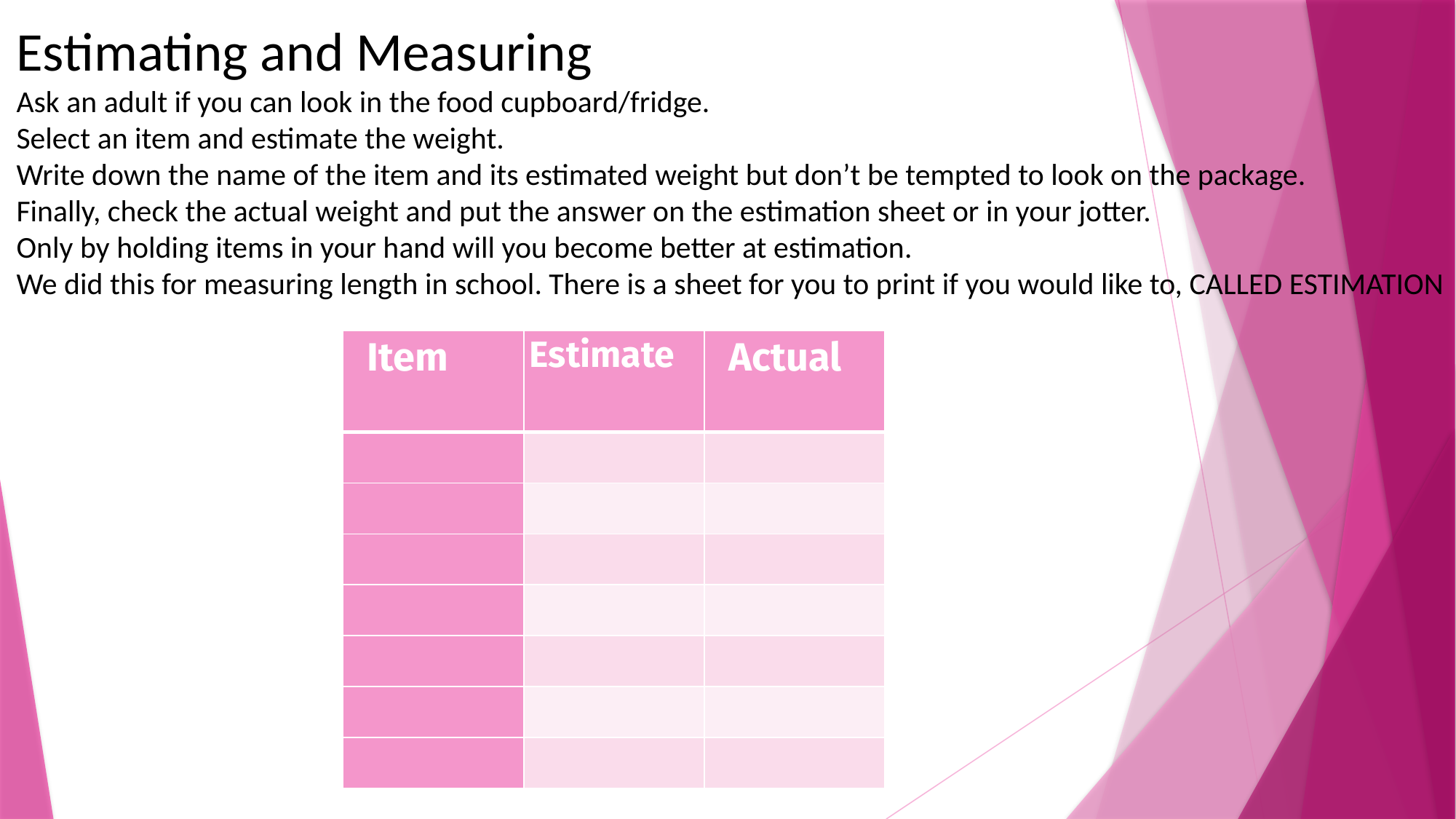

Estimating and Measuring
Ask an adult if you can look in the food cupboard/fridge.
Select an item and estimate the weight.
Write down the name of the item and its estimated weight but don’t be tempted to look on the package.
Finally, check the actual weight and put the answer on the estimation sheet or in your jotter.
Only by holding items in your hand will you become better at estimation.
We did this for measuring length in school. There is a sheet for you to print if you would like to, CALLED ESTIMATION
#
| Item | Estimate | Actual |
| --- | --- | --- |
|  |  |  |
|  |  |  |
|  |  |  |
|  |  |  |
|  |  |  |
|  |  |  |
|  |  |  |